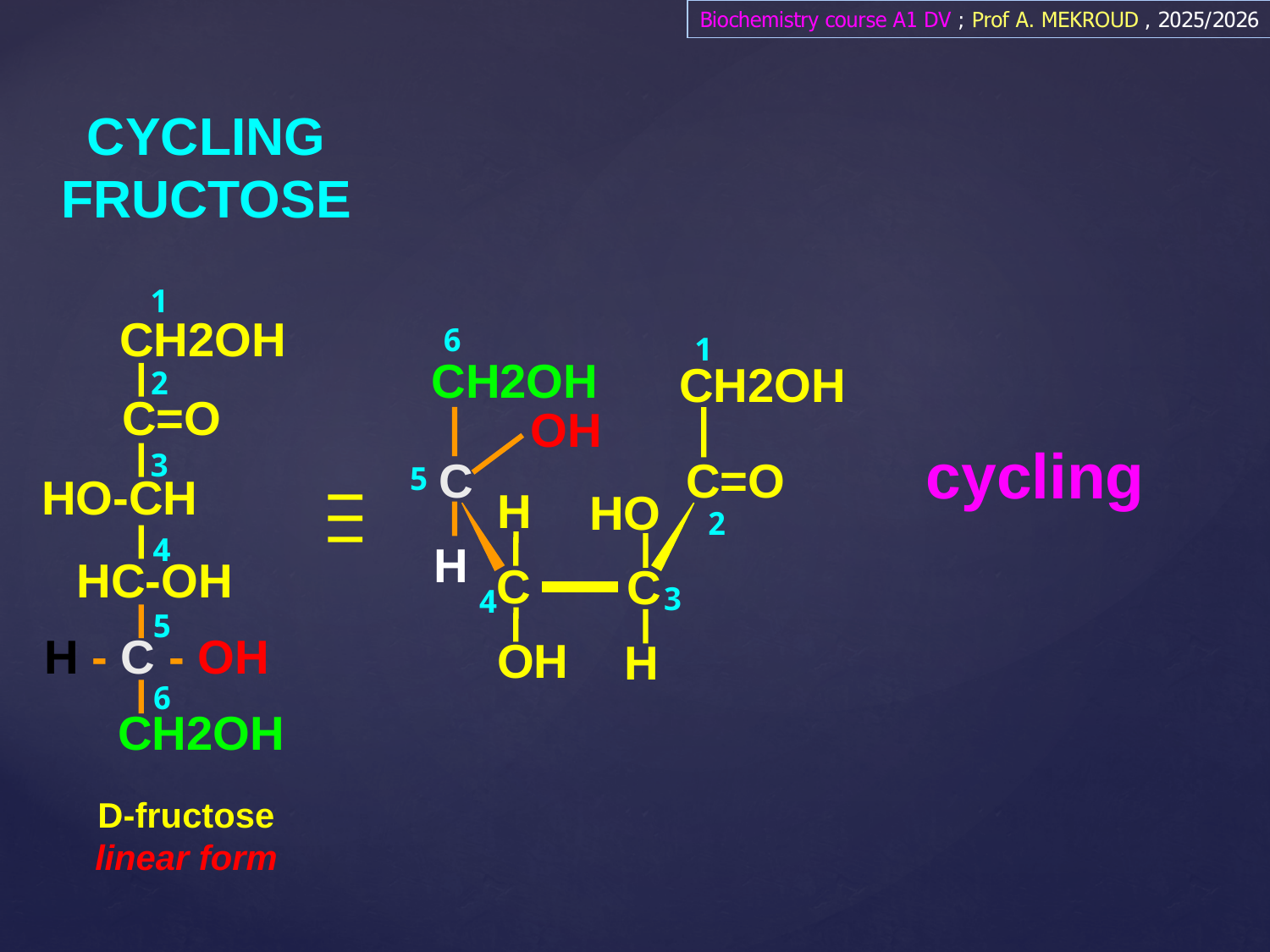

Biochemistry course A1 DV ; Prof A. MEKROUD , 2025/2026
CYCLING
FRUCTOSE
1
CH2OH​​
2

C=O
3

HO-CH
4

HC-OH
5

H - C - OH
6

CH2OH​​
D-fructose
linear form
6
1
CH2OH​​
CH2OH​​
OH

cycling
C
C=O
5
H
HO
2

H

C
C
3
4

OH
H